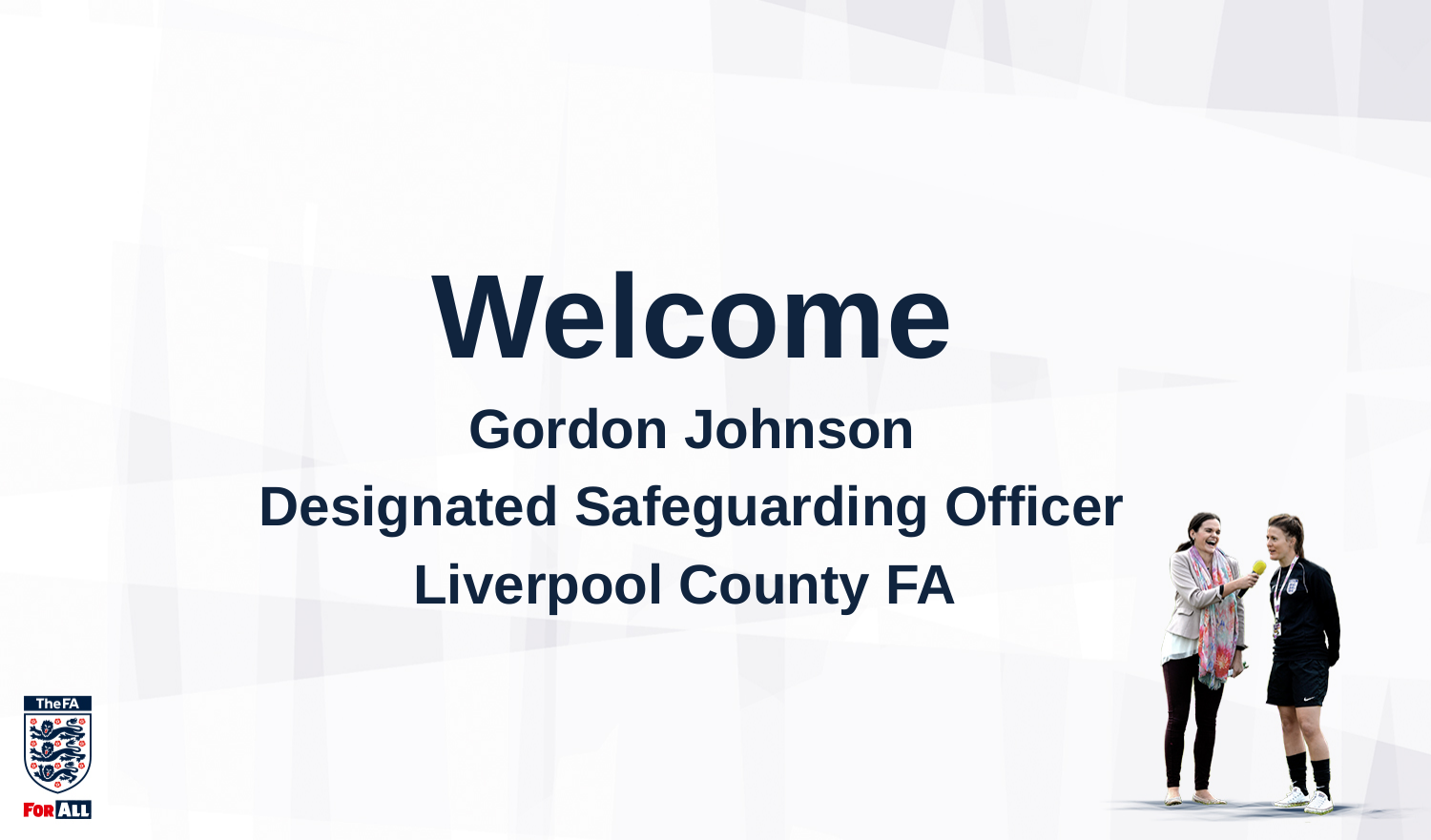

Welcome
Gordon Johnson
Designated Safeguarding Officer
Liverpool County FA